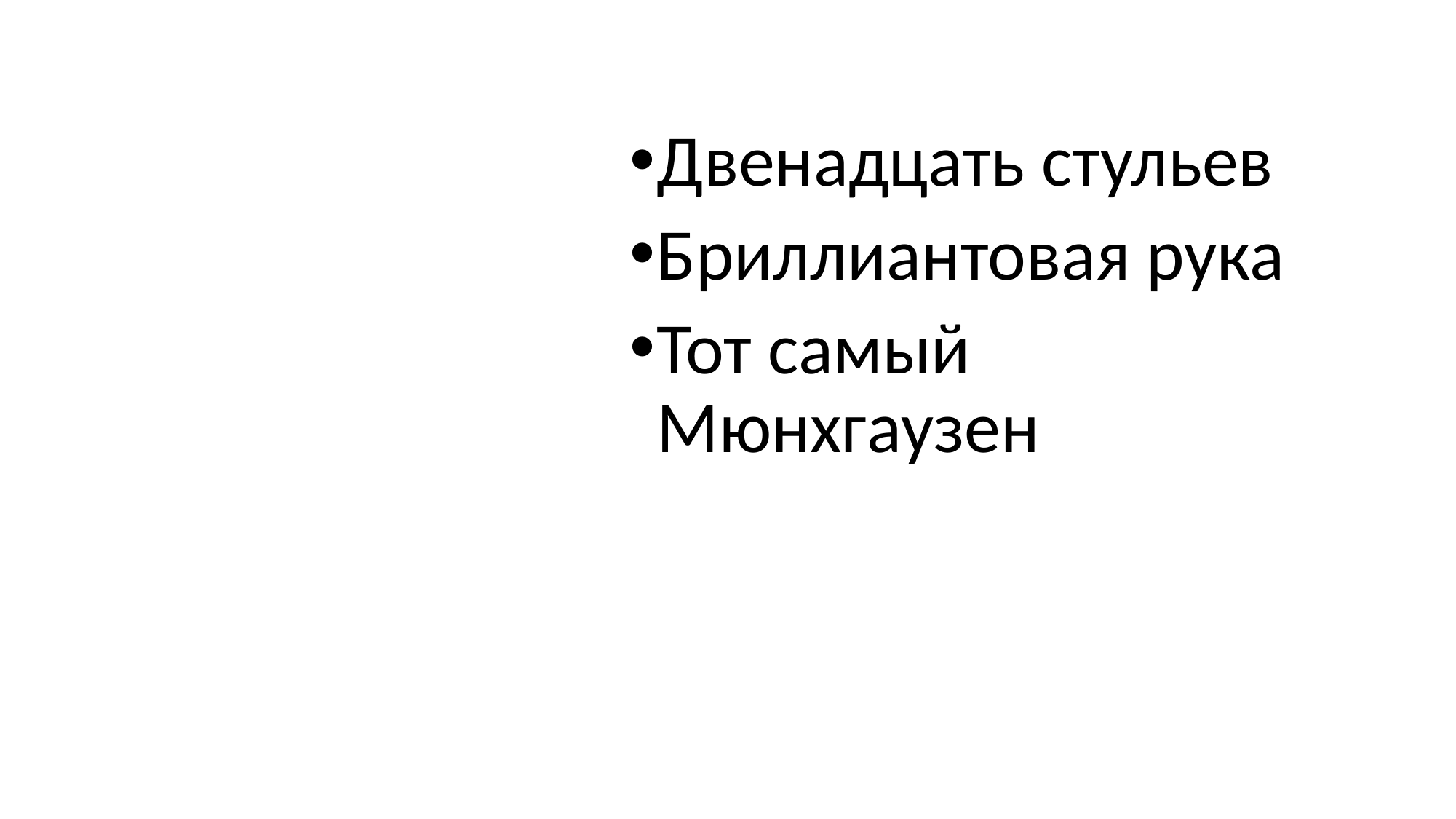

Двенадцать стульев
Бриллиантовая рука
Тот самый Мюнхгаузен